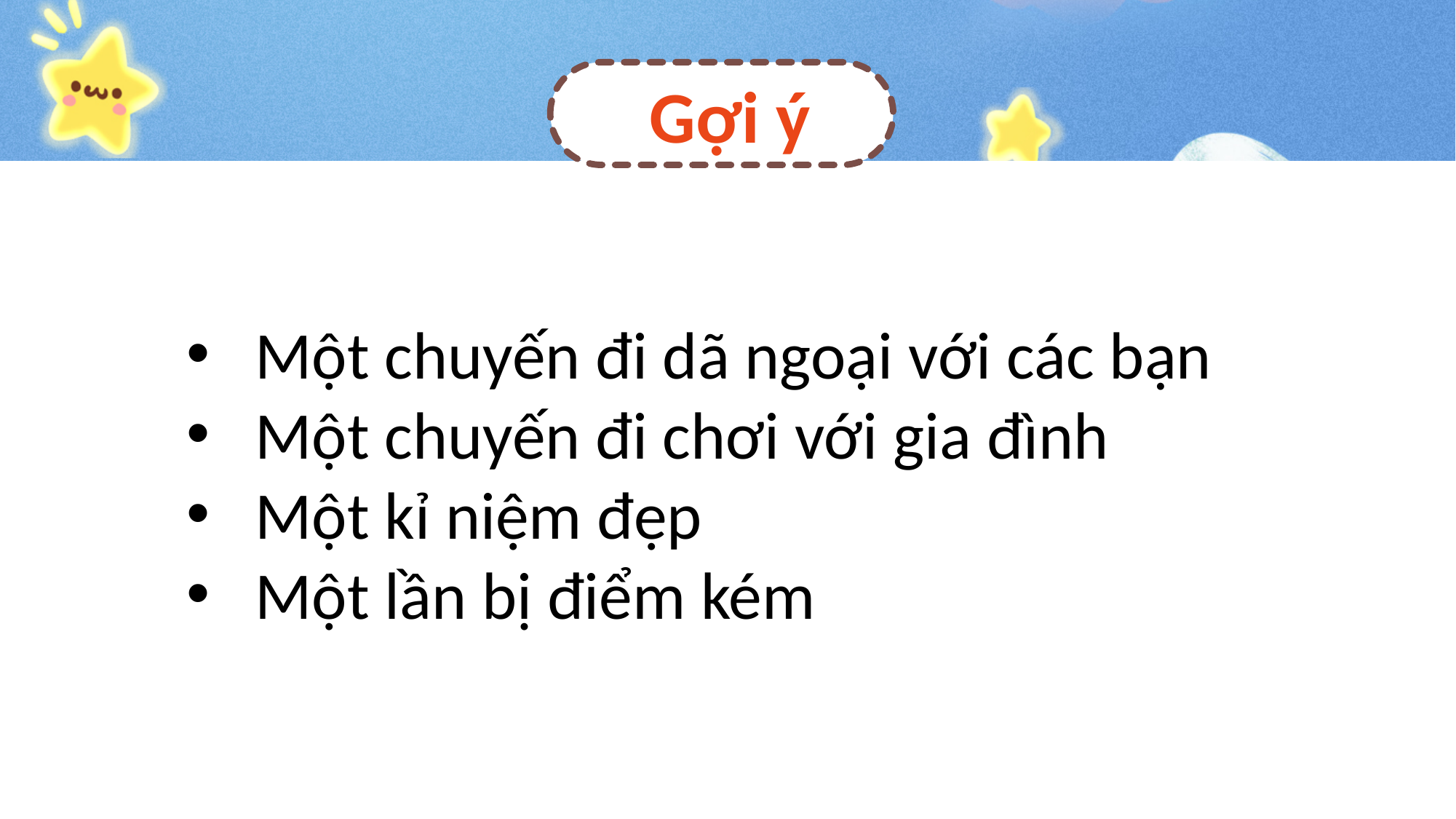

Gợi ý

Một chuyến đi dã ngoại với các bạn
Một chuyến đi chơi với gia đình
Một kỉ niệm đẹp
Một lần bị điểm kém